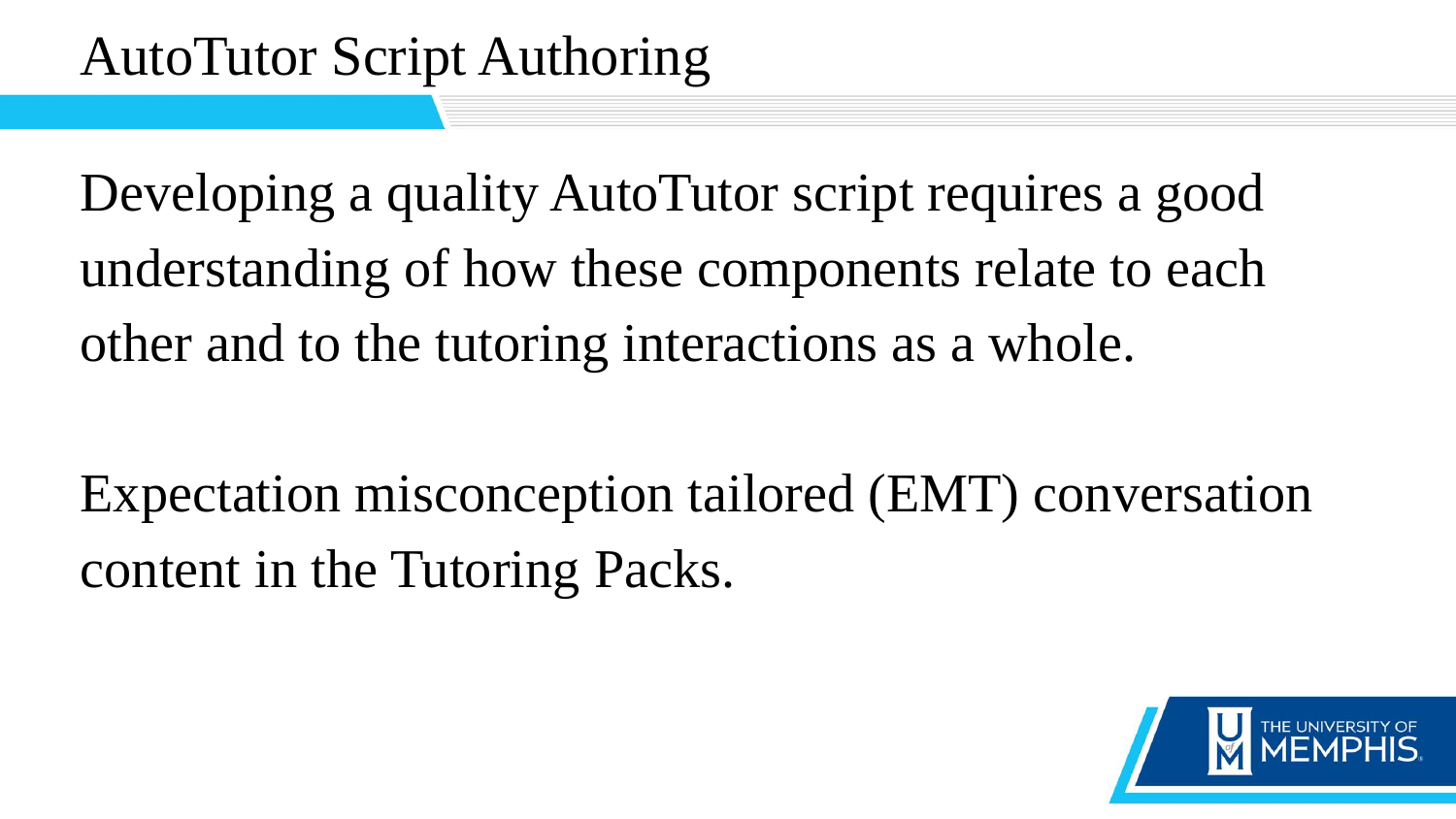

#
AutoTutor Script Authoring
Developing a quality AutoTutor script requires a good understanding of how these components relate to each other and to the tutoring interactions as a whole.

Expectation misconception tailored (EMT) conversation content in the Tutoring Packs.